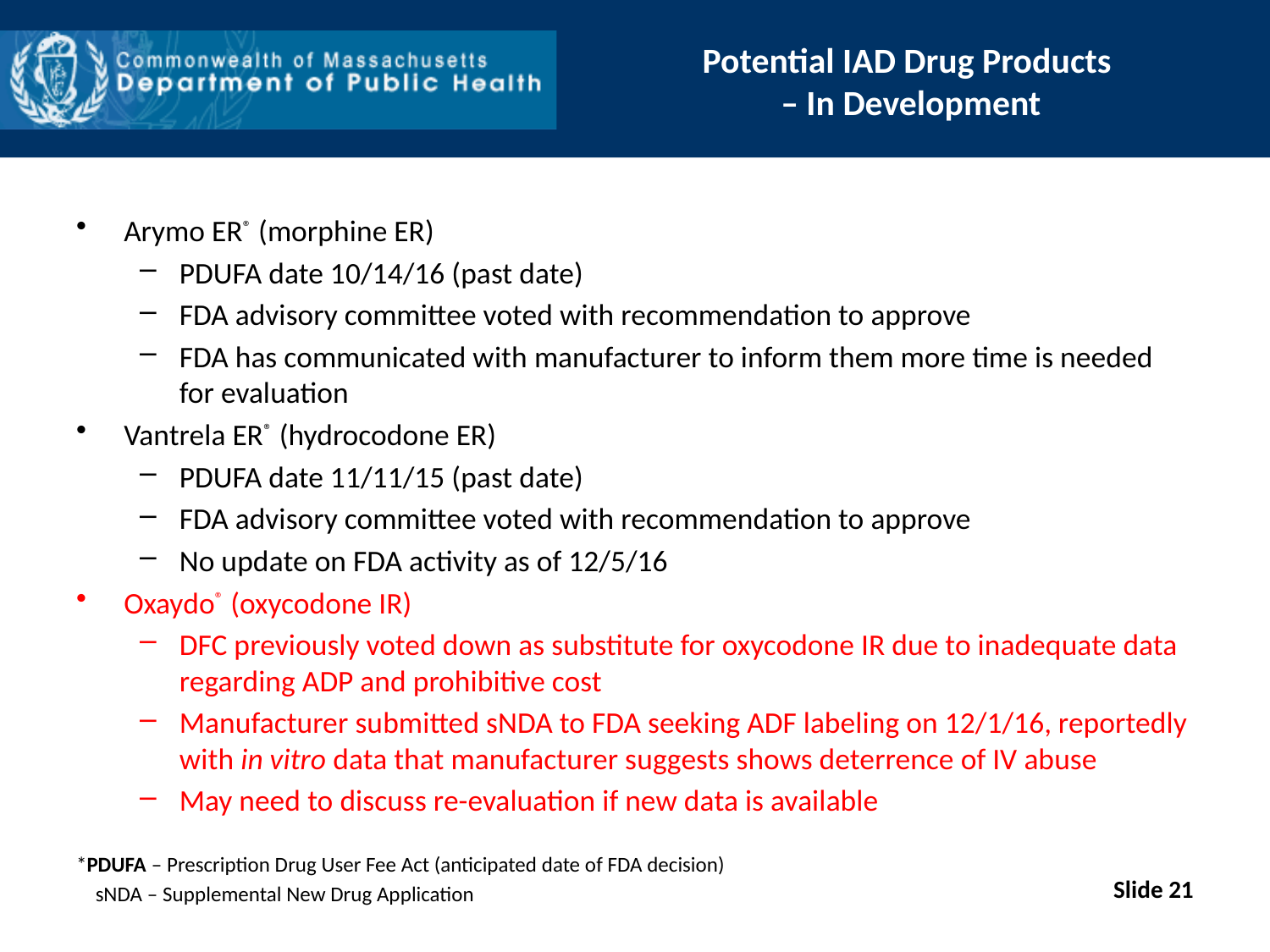

# Potential IAD Drug Products – In Development

Arymo ER® (morphine ER)
PDUFA date 10/14/16 (past date)
FDA advisory committee voted with recommendation to approve
FDA has communicated with manufacturer to inform them more time is needed for evaluation
Vantrela ER® (hydrocodone ER)
PDUFA date 11/11/15 (past date)
FDA advisory committee voted with recommendation to approve
No update on FDA activity as of 12/5/16
Oxaydo® (oxycodone IR)
DFC previously voted down as substitute for oxycodone IR due to inadequate data regarding ADP and prohibitive cost
Manufacturer submitted sNDA to FDA seeking ADF labeling on 12/1/16, reportedly with in vitro data that manufacturer suggests shows deterrence of IV abuse
May need to discuss re-evaluation if new data is available

*PDUFA – Prescription Drug User Fee Act (anticipated date of FDA decision)
    sNDA – Supplemental New Drug Application
Slide 21